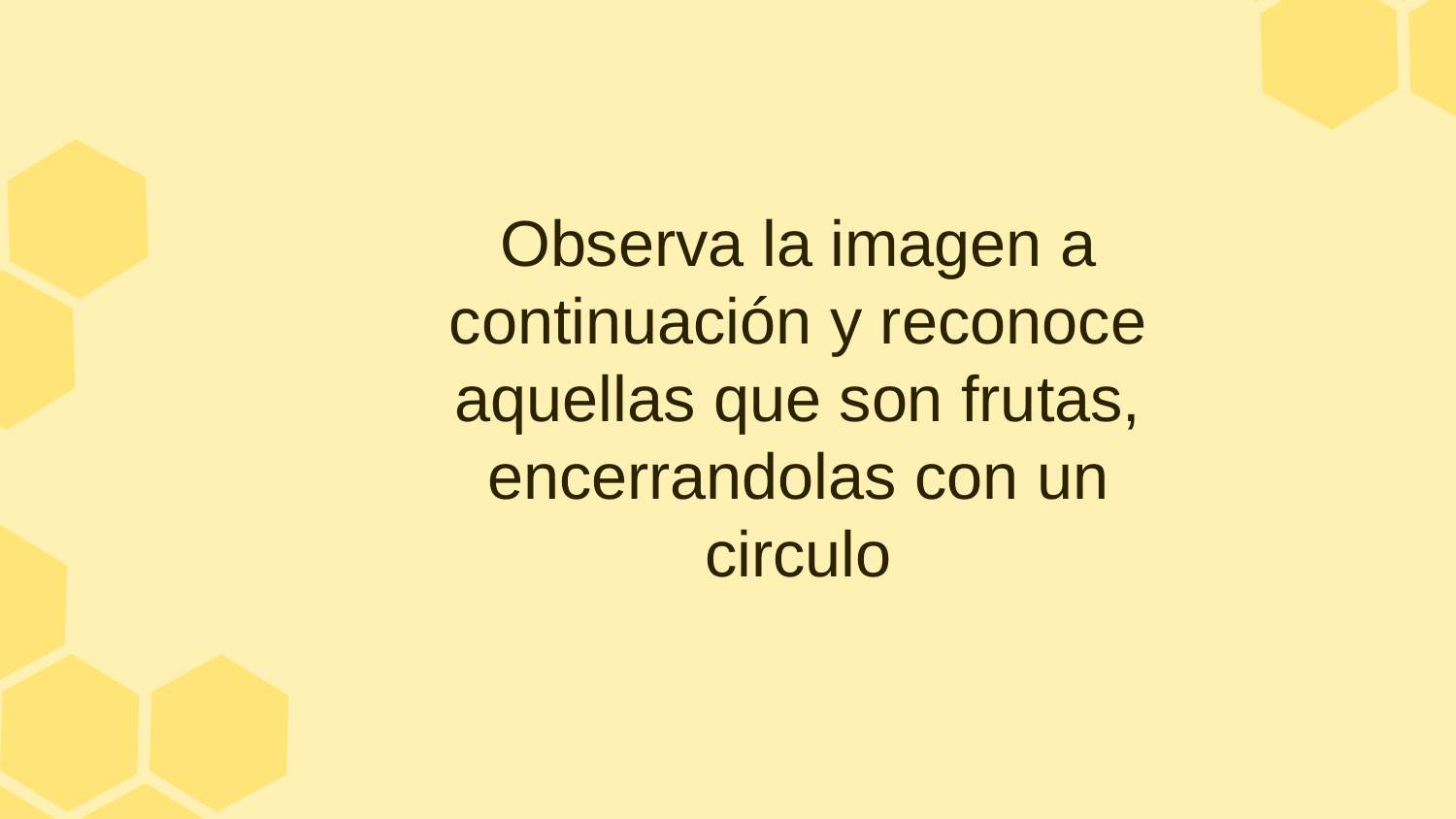

Observa la imagen a continuación y reconoce aquellas que son frutas, encerrandolas con un circulo